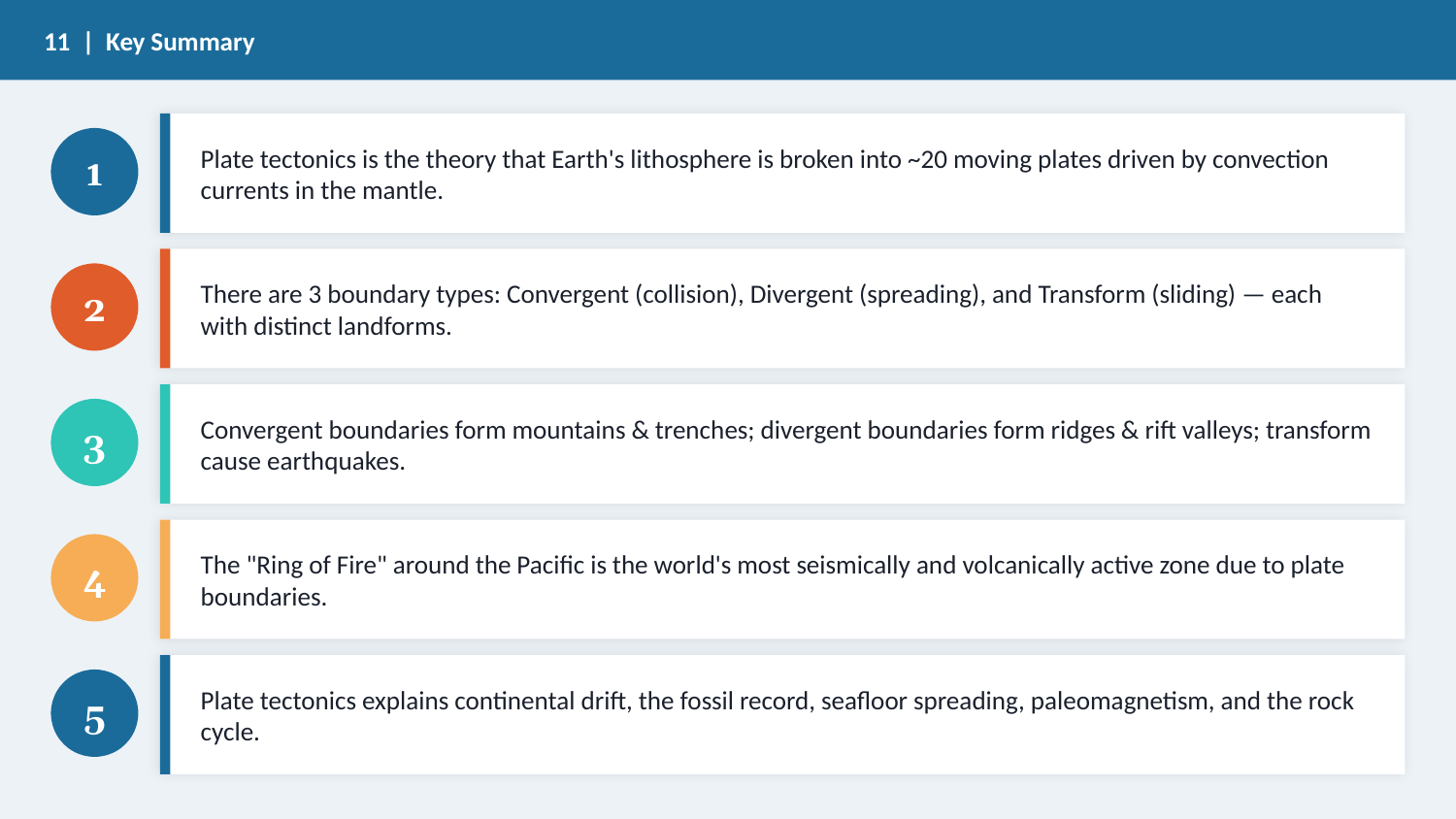

11  |  Key Summary

Plate tectonics is the theory that Earth's lithosphere is broken into ~20 moving plates driven by convection currents in the mantle.

1

There are 3 boundary types: Convergent (collision), Divergent (spreading), and Transform (sliding) — each with distinct landforms.

2

Convergent boundaries form mountains & trenches; divergent boundaries form ridges & rift valleys; transform cause earthquakes.

3

The "Ring of Fire" around the Pacific is the world's most seismically and volcanically active zone due to plate boundaries.

4

Plate tectonics explains continental drift, the fossil record, seafloor spreading, paleomagnetism, and the rock cycle.

5